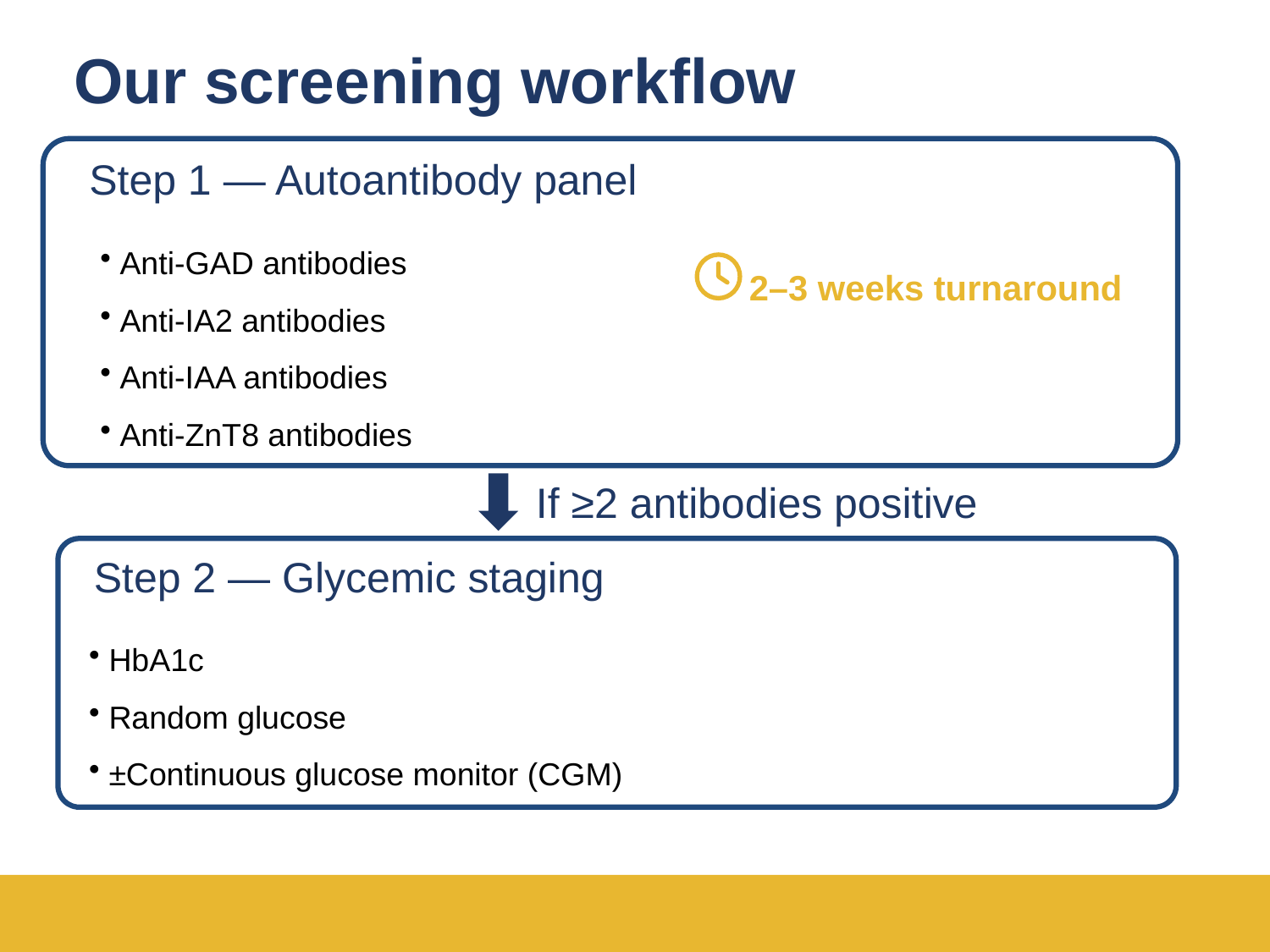

Our screening workflow

Step 1 — Autoantibody panel
Anti-GAD antibodies
Anti-IA2 antibodies
Anti-IAA antibodies
Anti-ZnT8 antibodies

2–3 weeks turnaround

If ≥2 antibodies positive

Step 2 — Glycemic staging
HbA1c
Random glucose
±Continuous glucose monitor (CGM)